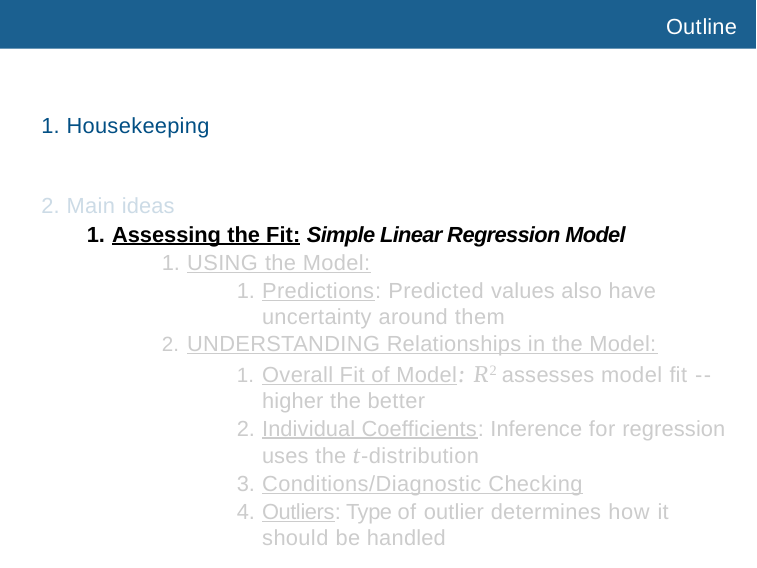

# Outline
Housekeeping

Main ideas
Assessing the Fit: Simple Linear Regression Model
USING the Model:
Predictions: Predicted values also have uncertainty around them
UNDERSTANDING Relationships in the Model:
Overall Fit of Model: R2 assesses model ﬁt -- higher the better
Individual Coefficients: Inference for regression uses the t-distribution
Conditions/Diagnostic Checking
Outliers: Type of outlier determines how it should be handled

Summary